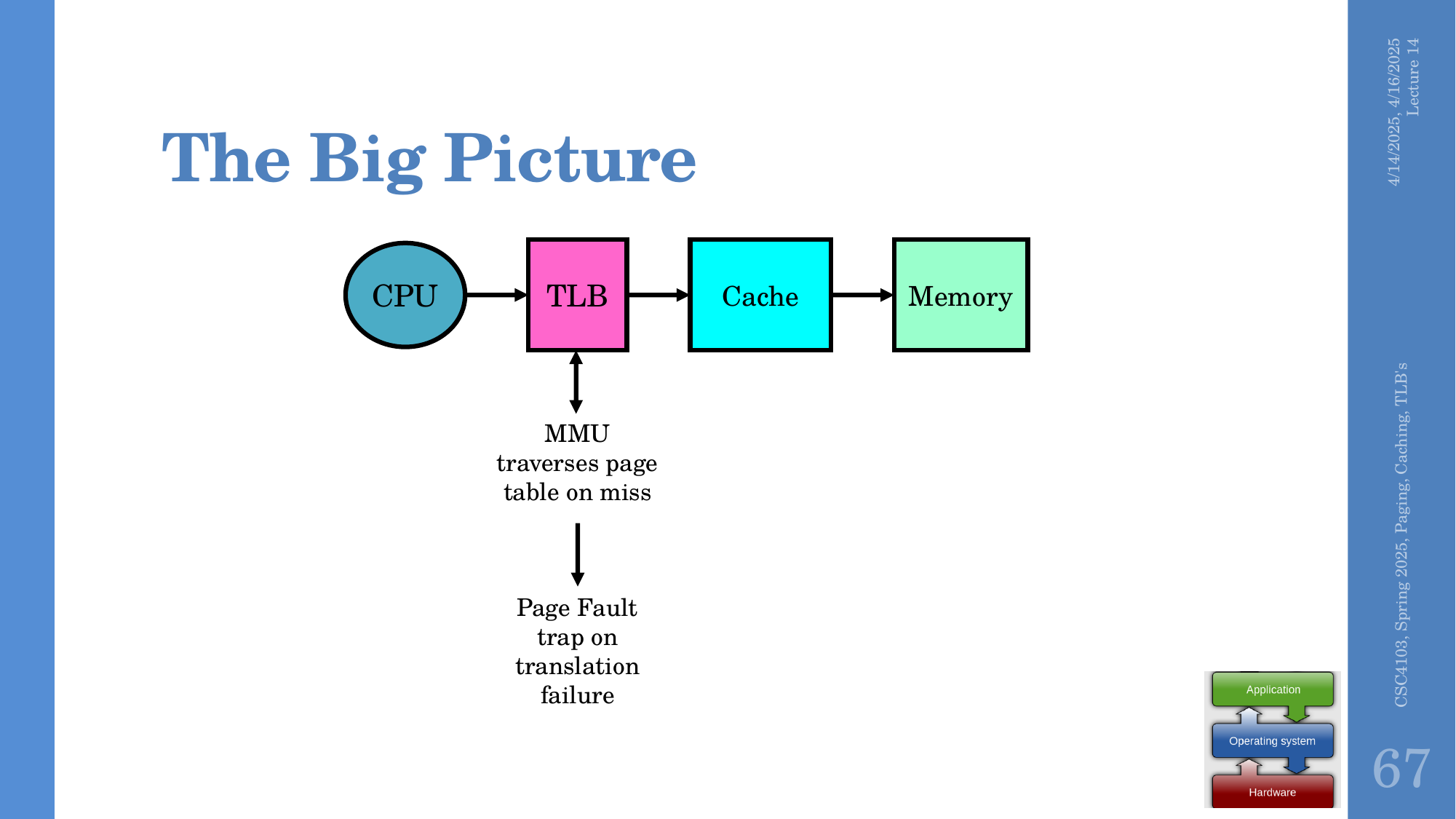

# The Big Picture
4/14/2025, 4/16/2025 Lecture 14
TLB
Cache
Memory
CPU

MMU traverses page table on miss
CSC4103, Spring 2025, Paging, Caching, TLB's

Page Fault trap on translation failure
67